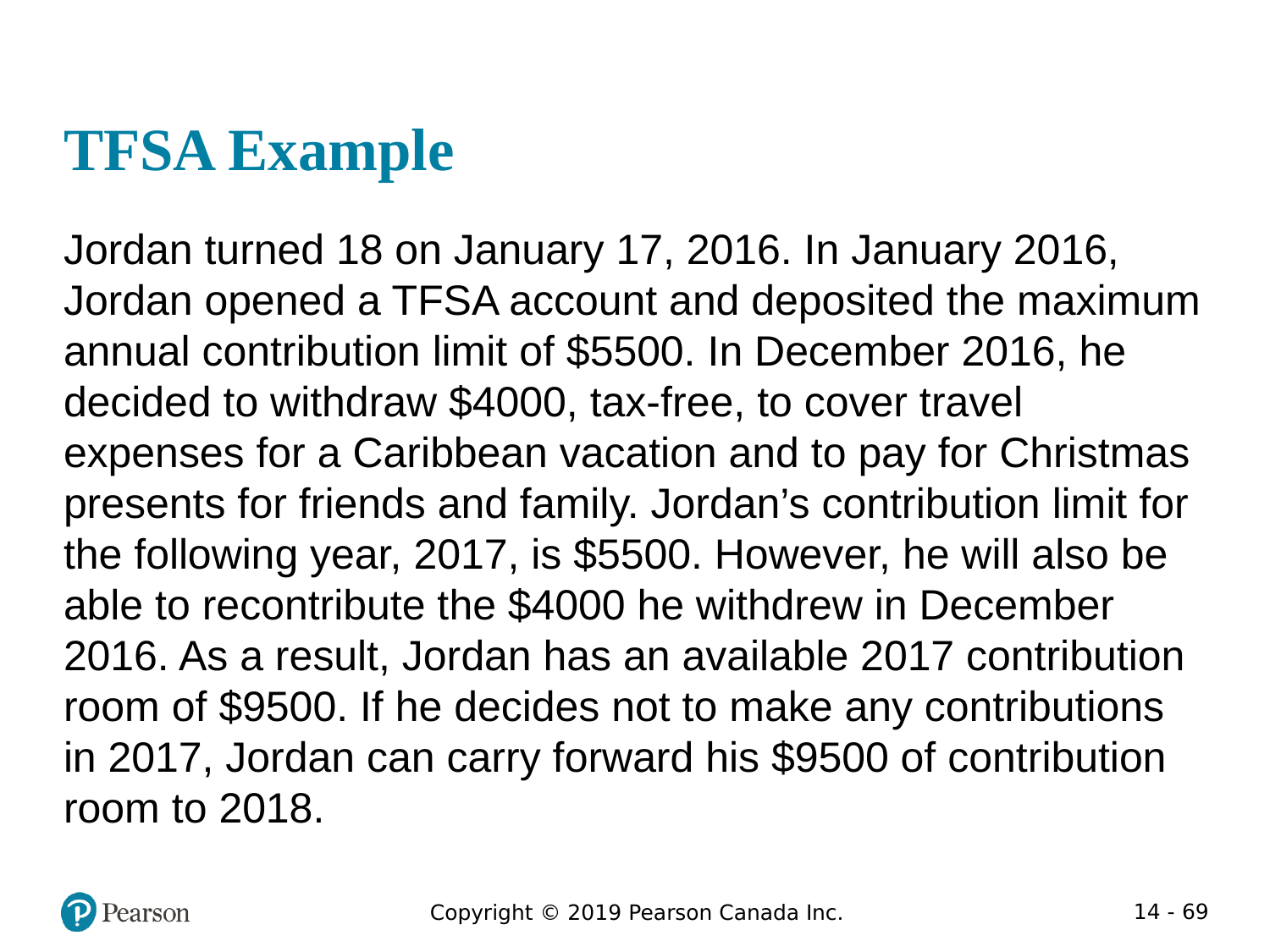

# TFSA Example
Jordan turned 18 on January 17, 2016. In January 2016, Jordan opened a TFSA account and deposited the maximum annual contribution limit of $5500. In December 2016, he decided to withdraw $4000, tax-free, to cover travel expenses for a Caribbean vacation and to pay for Christmas presents for friends and family. Jordan’s contribution limit for the following year, 2017, is $5500. However, he will also be able to recontribute the $4000 he withdrew in December 2016. As a result, Jordan has an available 2017 contribution room of $9500. If he decides not to make any contributions in 2017, Jordan can carry forward his $9500 of contribution room to 2018.